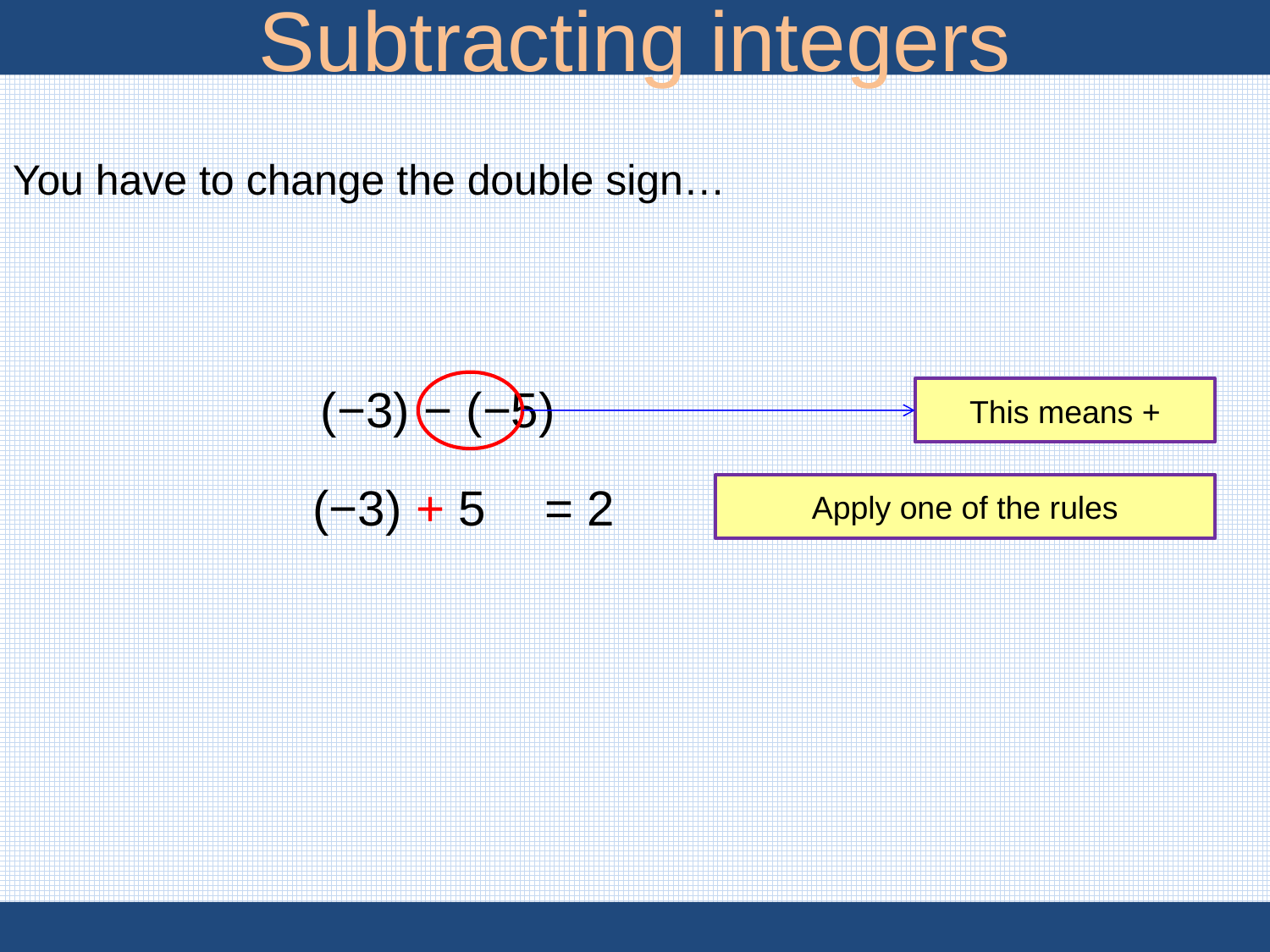

Subtracting integers
You have to change the double sign…
(−3) − (−5)

This means +
(−3) + 5
= 2
Apply one of the rules